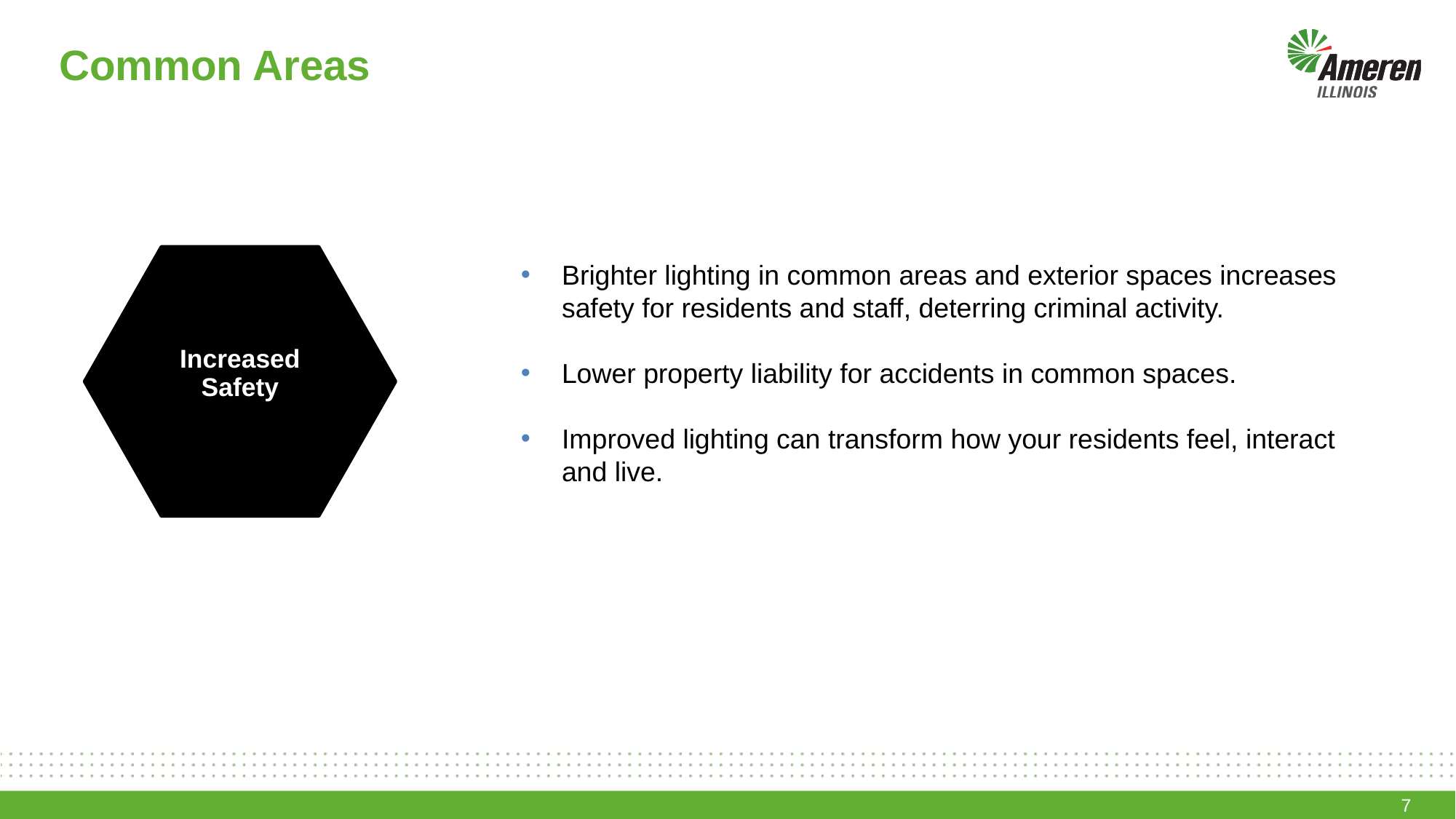

# Common Areas

Increased
Safety
Brighter lighting in common areas and exterior spaces increases safety for residents and staff, deterring criminal activity.

Lower property liability for accidents in common spaces.

Improved lighting can transform how your residents feel, interact and live.